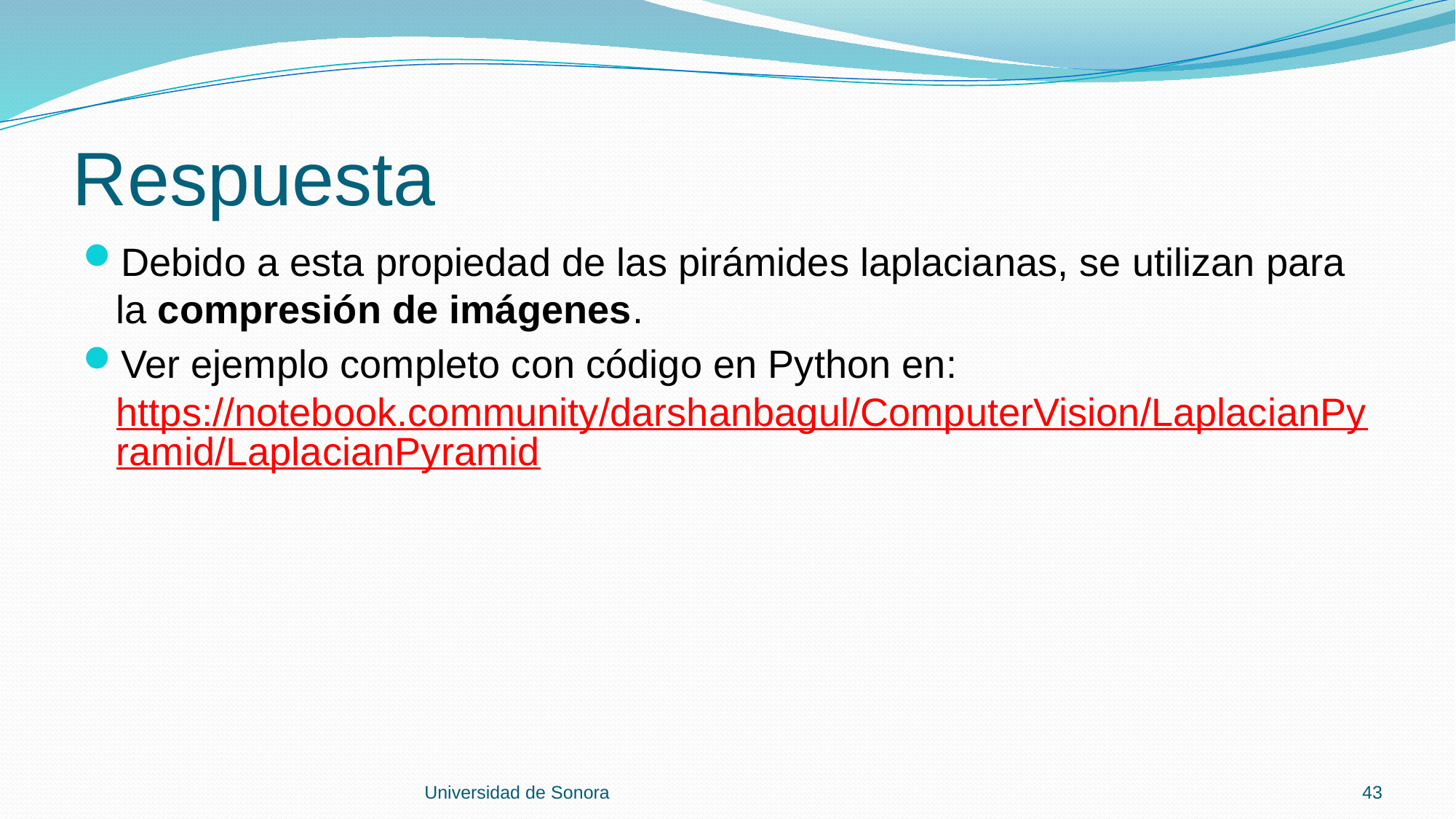

# Respuesta
Debido a esta propiedad de las pirámides laplacianas, se utilizan para la compresión de imágenes.
Ver ejemplo completo con código en Python en: https://notebook.community/darshanbagul/ComputerVision/LaplacianPyramid/LaplacianPyramid

Universidad de Sonora
43